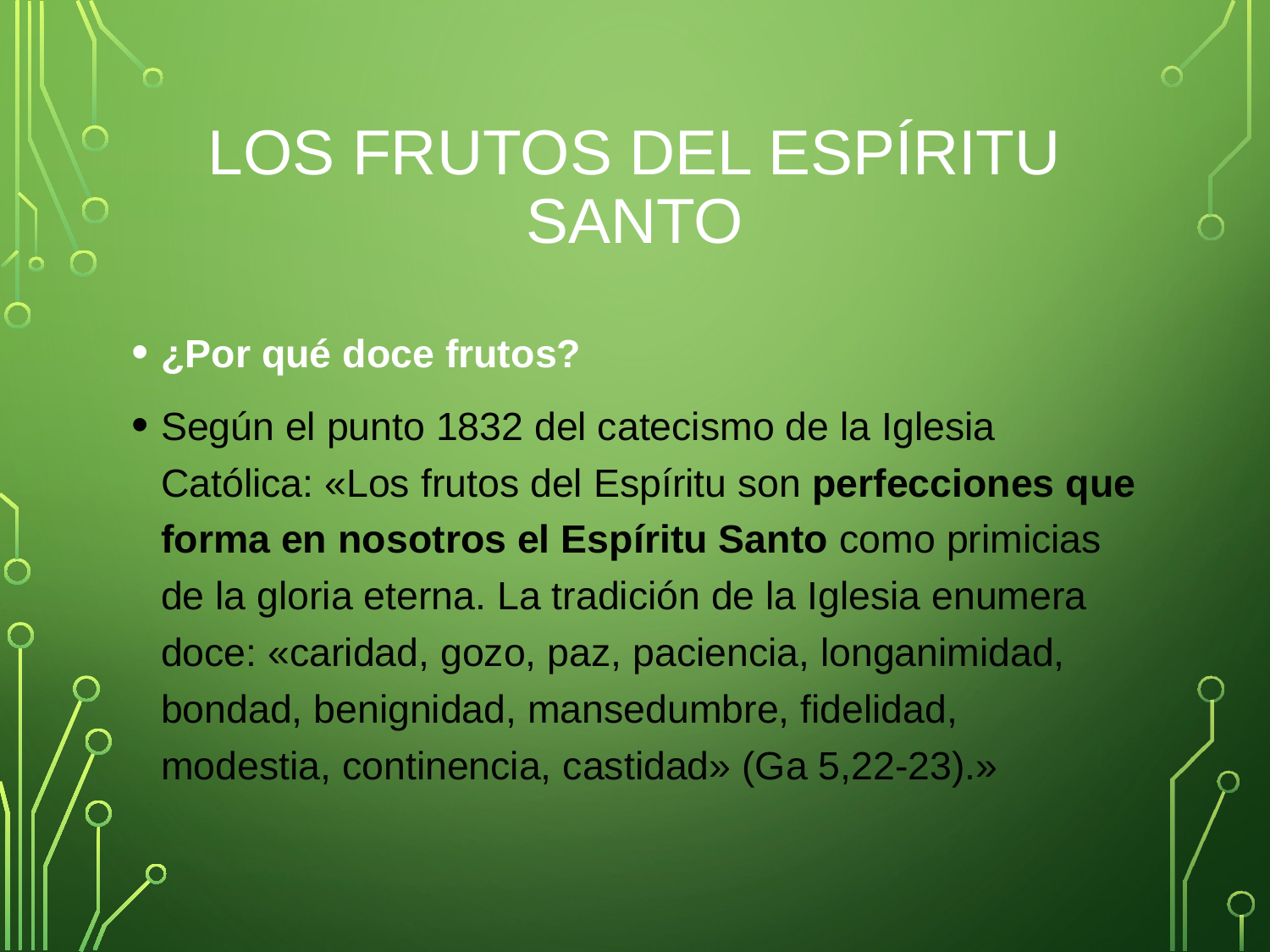

# LOS FRUTOS DEL ESPÍRITU SANTO
¿Por qué doce frutos?
Según el punto 1832 del catecismo de la Iglesia Católica: «Los frutos del Espíritu son perfecciones que forma en nosotros el Espíritu Santo como primicias de la gloria eterna. La tradición de la Iglesia enumera doce: «caridad, gozo, paz, paciencia, longanimidad, bondad, benignidad, mansedumbre, fidelidad, modestia, continencia, castidad» (Ga 5,22-23).»